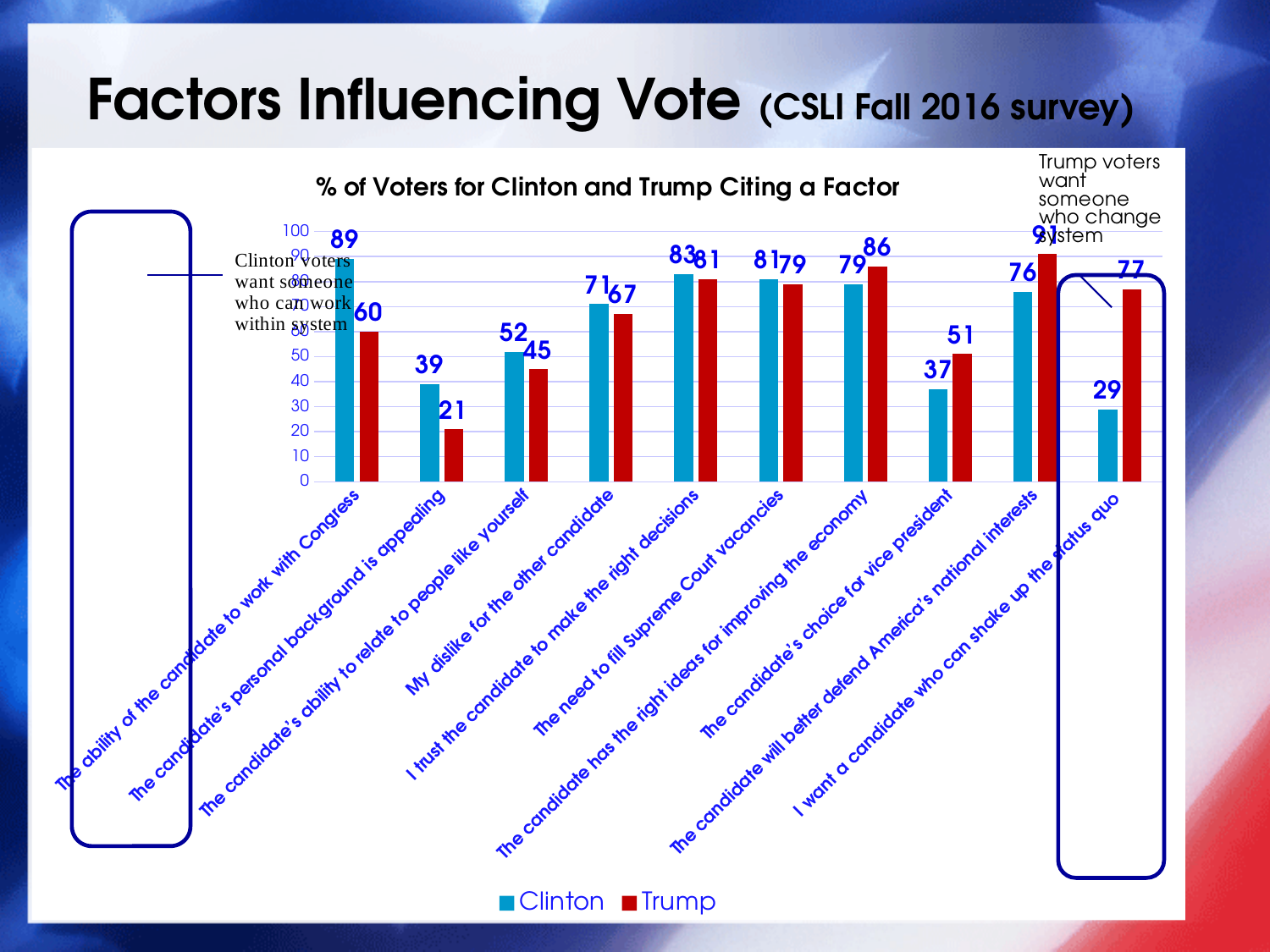

# Factors Influencing Vote (CSLI Fall 2016 survey)

### Chart: % of Voters for Clinton and Trump Citing a Factor

| Category | Clinton | Trump |
|---|---|---|
| The ability of the candidate to work with Congress | 89.0 | 60.0 |
| The candidate’s personal background is appealing | 39.0 | 21.0 |
| The candidate’s ability to relate to people like yourself | 52.0 | 45.0 |
|  My dislike for the other candidate | 71.0 | 67.0 |
|  I trust the candidate to make the right decisions | 83.0 | 81.0 |
| The need to fill Supreme Court vacancies | 81.0 | 79.0 |
| The candidate has the right ideas for improving the economy | 79.0 | 86.0 |
|  The candidate’s choice for vice president | 37.0 | 51.0 |
| The candidate will better defend America’s national interests | 76.0 | 91.0 |
|  I want a candidate who can shake up the status quo  | 29.0 | 77.0 |